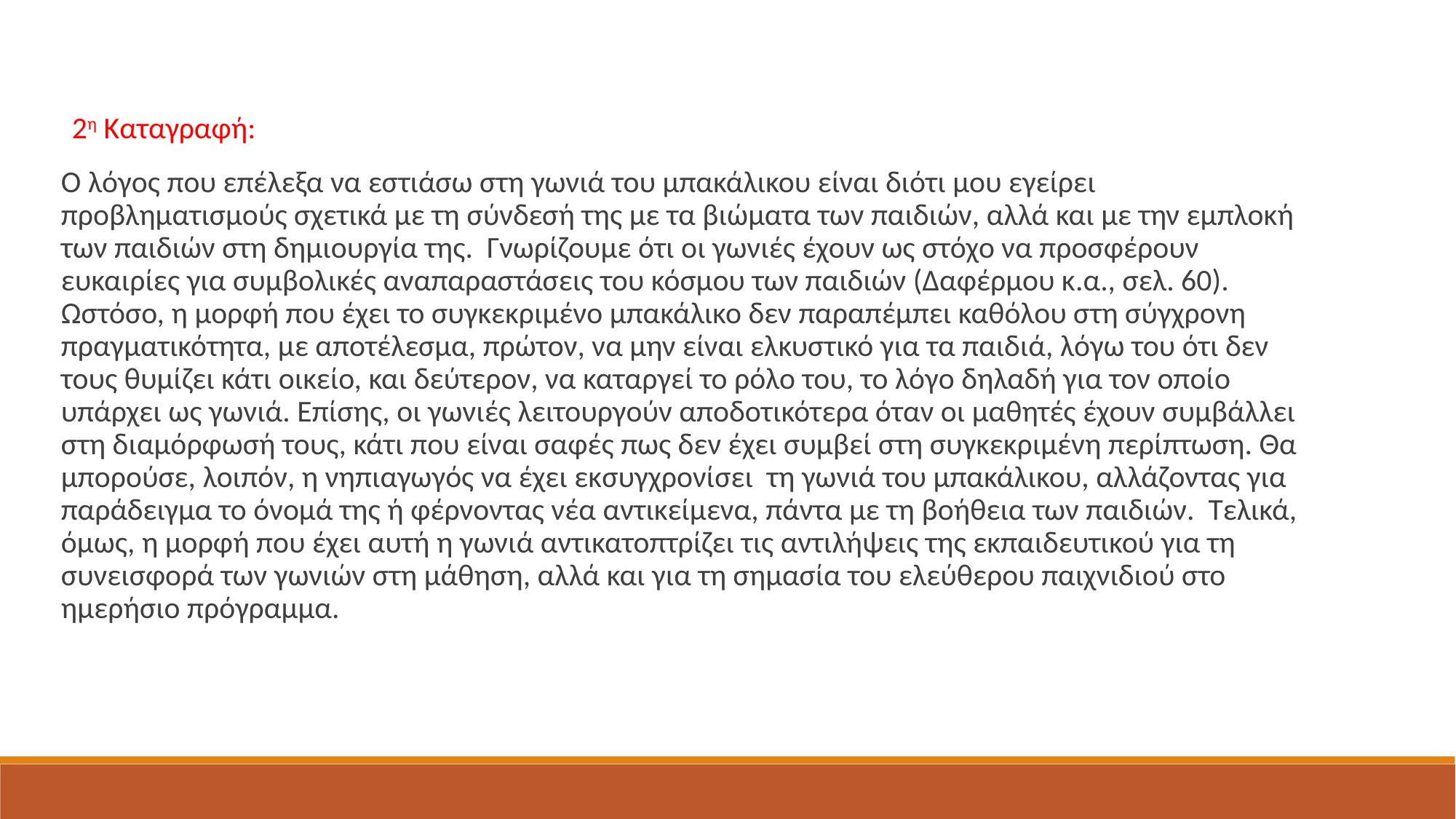

2η Καταγραφή:
Ο λόγος που επέλεξα να εστιάσω στη γωνιά του μπακάλικου είναι διότι μου εγείρει προβληματισμούς σχετικά με τη σύνδεσή της με τα βιώματα των παιδιών, αλλά και με την εμπλοκή των παιδιών στη δημιουργία της.  Γνωρίζουμε ότι οι γωνιές έχουν ως στόχο να προσφέρουν ευκαιρίες για συμβολικές αναπαραστάσεις του κόσμου των παιδιών (Δαφέρμου κ.α., σελ. 60). Ωστόσο, η μορφή που έχει το συγκεκριμένο μπακάλικο δεν παραπέμπει καθόλου στη σύγχρονη πραγματικότητα, με αποτέλεσμα, πρώτον, να μην είναι ελκυστικό για τα παιδιά, λόγω του ότι δεν τους θυμίζει κάτι οικείο, και δεύτερον, να καταργεί το ρόλο του, το λόγο δηλαδή για τον οποίο υπάρχει ως γωνιά. Επίσης, οι γωνιές λειτουργούν αποδοτικότερα όταν οι μαθητές έχουν συμβάλλει στη διαμόρφωσή τους, κάτι που είναι σαφές πως δεν έχει συμβεί στη συγκεκριμένη περίπτωση. Θα μπορούσε, λοιπόν, η νηπιαγωγός να έχει εκσυγχρονίσει  τη γωνιά του μπακάλικου, αλλάζοντας για παράδειγμα το όνομά της ή φέρνοντας νέα αντικείμενα, πάντα με τη βοήθεια των παιδιών.  Τελικά, όμως, η μορφή που έχει αυτή η γωνιά αντικατοπτρίζει τις αντιλήψεις της εκπαιδευτικού για τη συνεισφορά των γωνιών στη μάθηση, αλλά και για τη σημασία του ελεύθερου παιχνιδιού στο ημερήσιο πρόγραμμα.